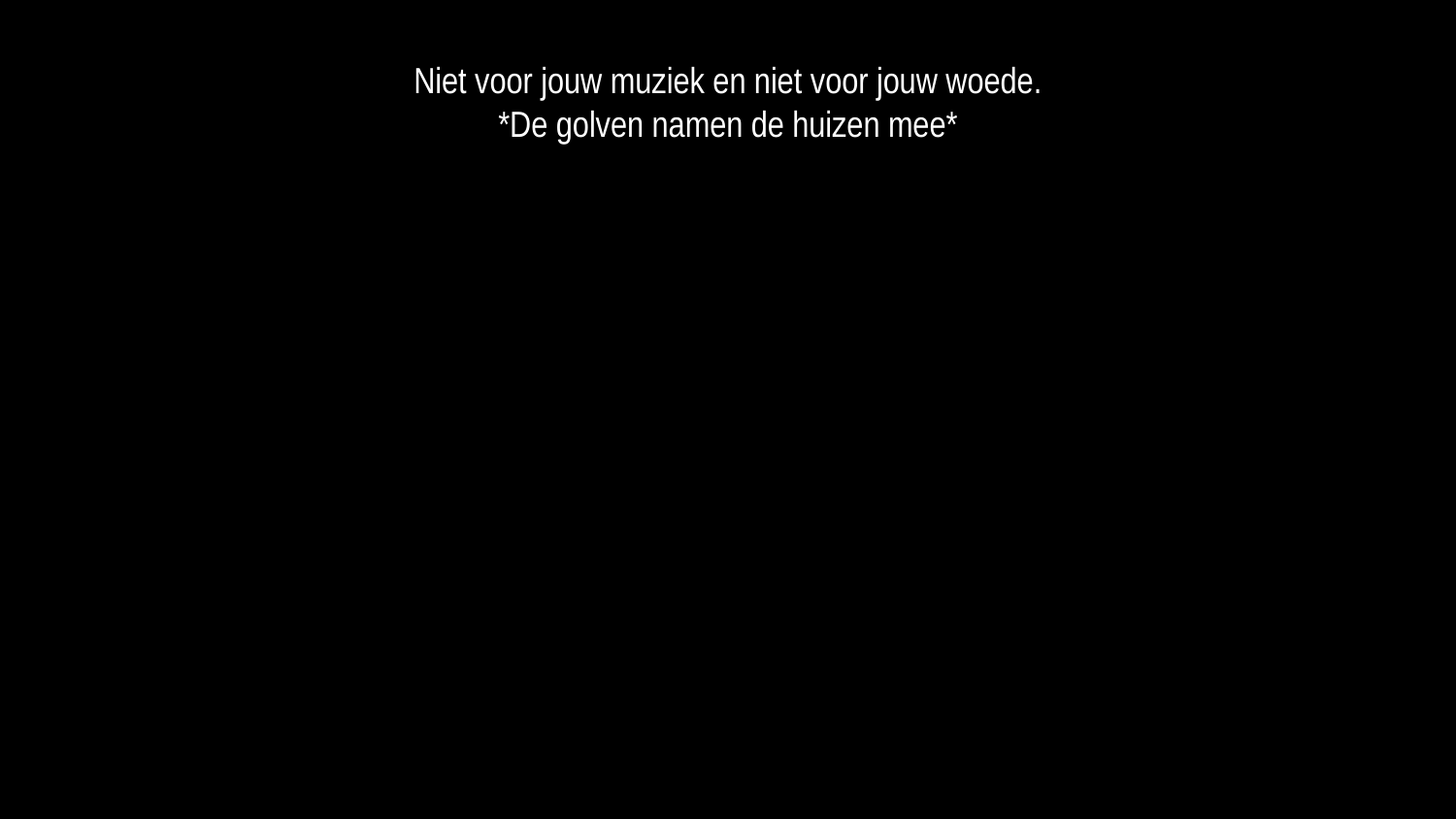

Niet voor jouw muziek en niet voor jouw woede.
*De golven namen de huizen mee*